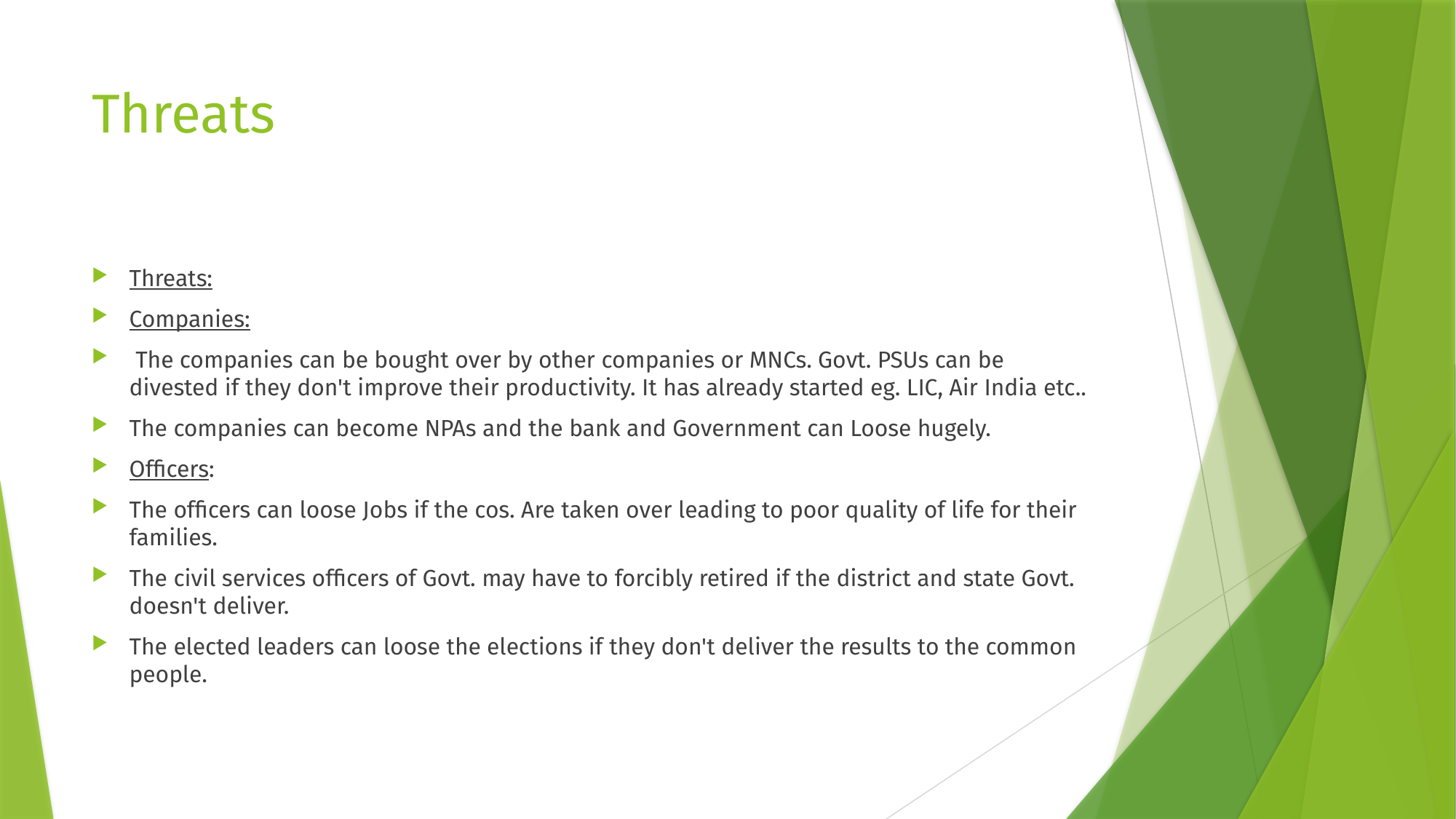

# Threats
Threats:
Companies:
 The companies can be bought over by other companies or MNCs. Govt. PSUs can be divested if they don't improve their productivity. It has already started eg. LIC, Air India etc..
The companies can become NPAs and the bank and Government can Loose hugely.
Officers:
The officers can loose Jobs if the cos. Are taken over leading to poor quality of life for their families.
The civil services officers of Govt. may have to forcibly retired if the district and state Govt. doesn't deliver.
The elected leaders can loose the elections if they don't deliver the results to the common people.